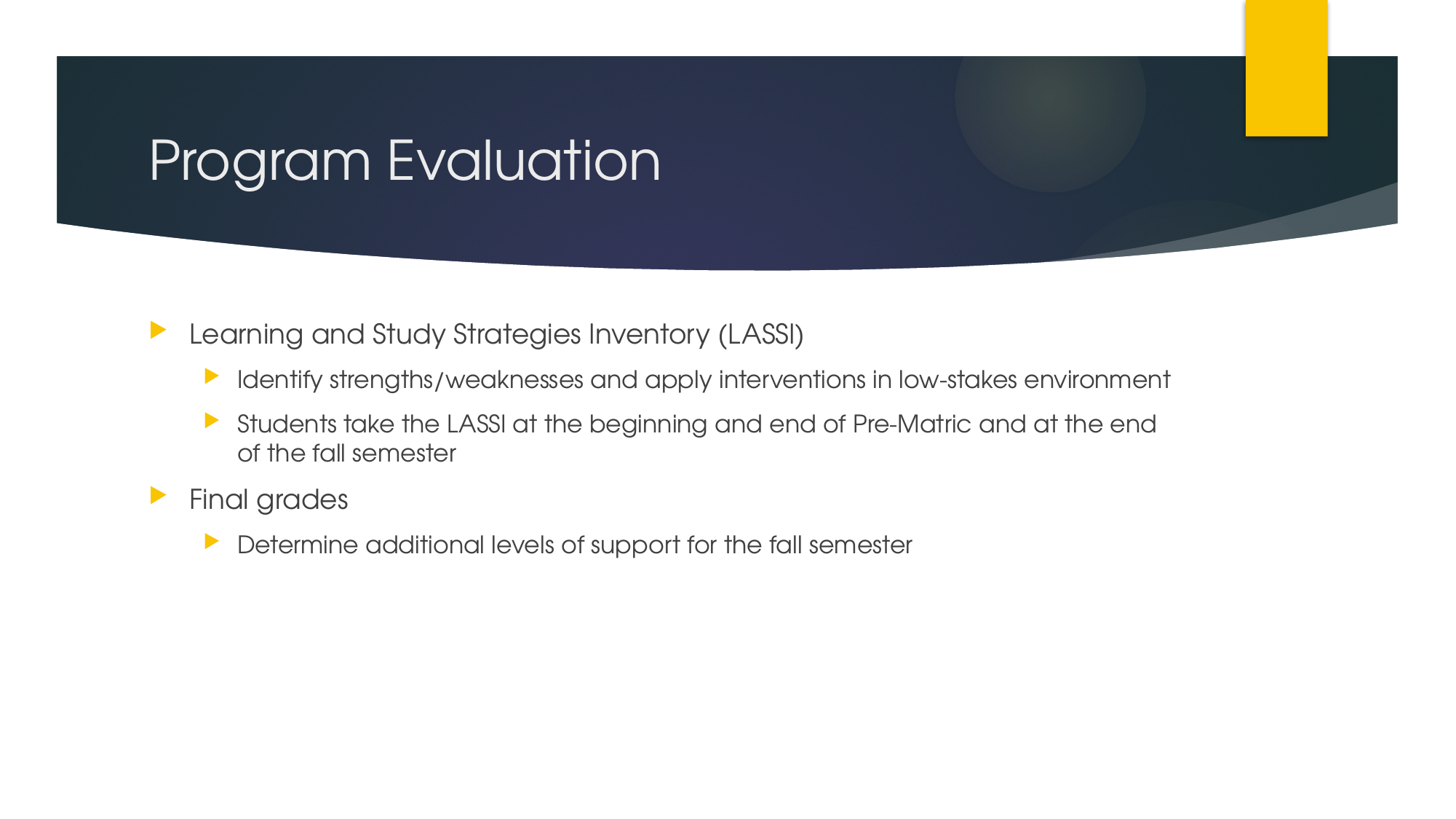

# Program Evaluation
Learning and Study Strategies Inventory (LASSI)
Identify strengths/weaknesses and apply interventions in low-stakes environment
Students take the LASSI at the beginning and end of Pre-Matric and at the end of the fall semester
Final grades
Determine additional levels of support for the fall semester